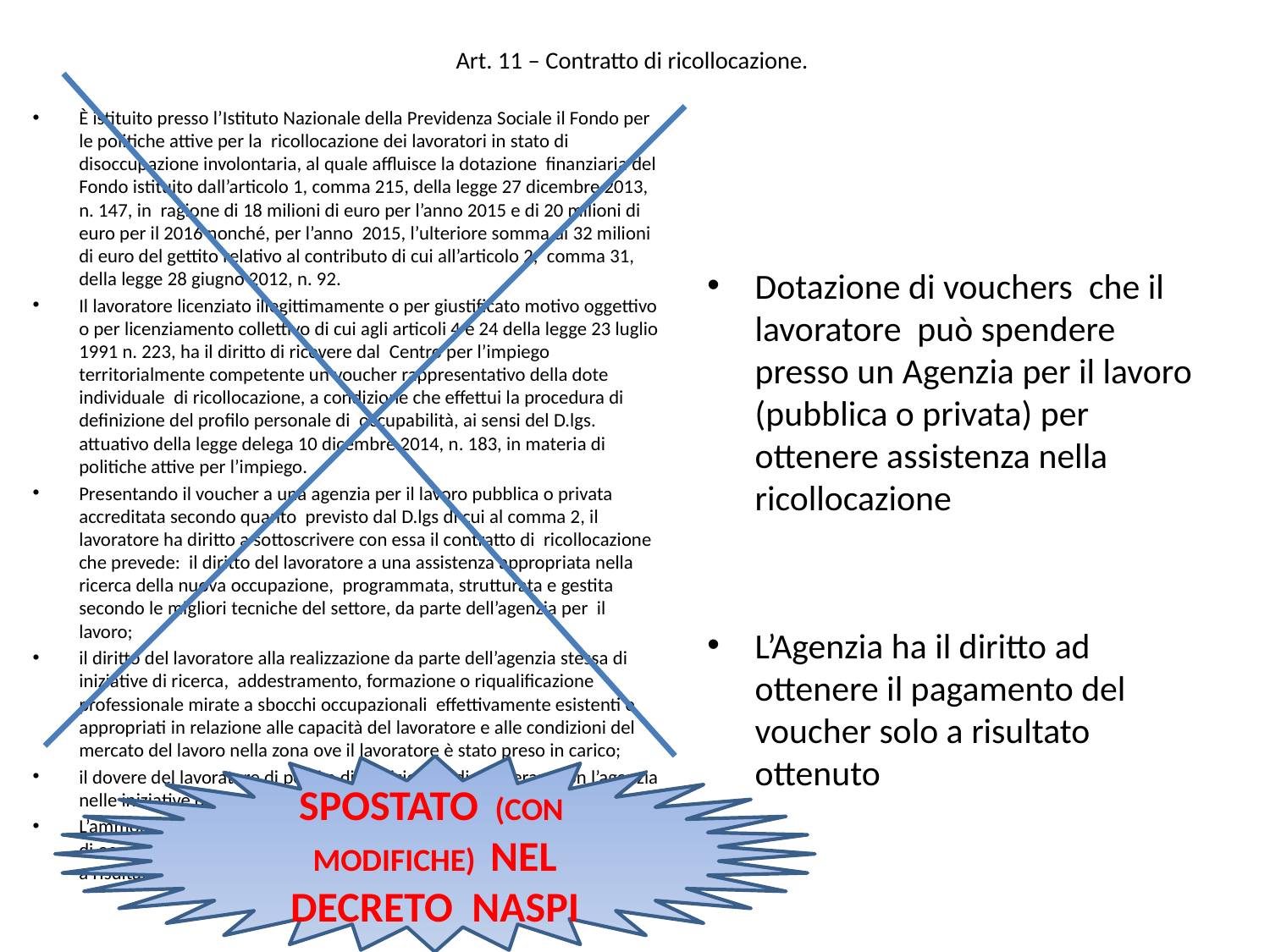

# Art. 11 – Contratto di ricollocazione.
È istituito presso l’Istituto Nazionale della Previdenza Sociale il Fondo per le politiche attive per la  ricollocazione dei lavoratori in stato di disoccupazione involontaria, al quale affluisce la dotazione  finanziaria del Fondo istituito dall’articolo 1, comma 215, della legge 27 dicembre 2013, n. 147, in  ragione di 18 milioni di euro per l’anno 2015 e di 20 milioni di euro per il 2016 nonché, per l’anno  2015, l’ulteriore somma di 32 milioni di euro del gettito relativo al contributo di cui all’articolo 2,  comma 31, della legge 28 giugno 2012, n. 92.
Il lavoratore licenziato illegittimamente o per giustificato motivo oggettivo o per licenziamento collettivo di cui agli articoli 4 e 24 della legge 23 luglio 1991 n. 223, ha il diritto di ricevere dal  Centro per l’impiego territorialmente competente un voucher rappresentativo della dote individuale  di ricollocazione, a condizione che effettui la procedura di definizione del profilo personale di  occupabilità, ai sensi del D.lgs. attuativo della legge delega 10 dicembre 2014, n. 183, in materia di  politiche attive per l’impiego.
Presentando il voucher a una agenzia per il lavoro pubblica o privata accreditata secondo quanto  previsto dal D.lgs di cui al comma 2, il lavoratore ha diritto a sottoscrivere con essa il contratto di  ricollocazione che prevede:  il diritto del lavoratore a una assistenza appropriata nella ricerca della nuova occupazione,  programmata, strutturata e gestita secondo le migliori tecniche del settore, da parte dell’agenzia per  il lavoro;
il diritto del lavoratore alla realizzazione da parte dell’agenzia stessa di iniziative di ricerca,  addestramento, formazione o riqualificazione professionale mirate a sbocchi occupazionali  effettivamente esistenti e appropriati in relazione alle capacità del lavoratore e alle condizioni del mercato del lavoro nella zona ove il lavoratore è stato preso in carico;
il dovere del lavoratore di porsi a disposizione e di cooperare con l’agenzia nelle iniziative da essa  predisposte.
L’ammontare del voucher è proporzionato in relazione al profilo personale di occupabilità di cui al comma 2 e l’agenzia ha diritto a incassarlo soltanto a risultato ottenuto secondo quanto stabilito dal  D.lgs. di cui al comma 2.

Dotazione di vouchers  che il lavoratore  può spendere presso un Agenzia per il lavoro (pubblica o privata) per ottenere assistenza nella ricollocazione

L’Agenzia ha il diritto ad ottenere il pagamento del voucher solo a risultato ottenuto
SPOSTATO  (CON  MODIFICHE)  NEL DECRETO  NASPI